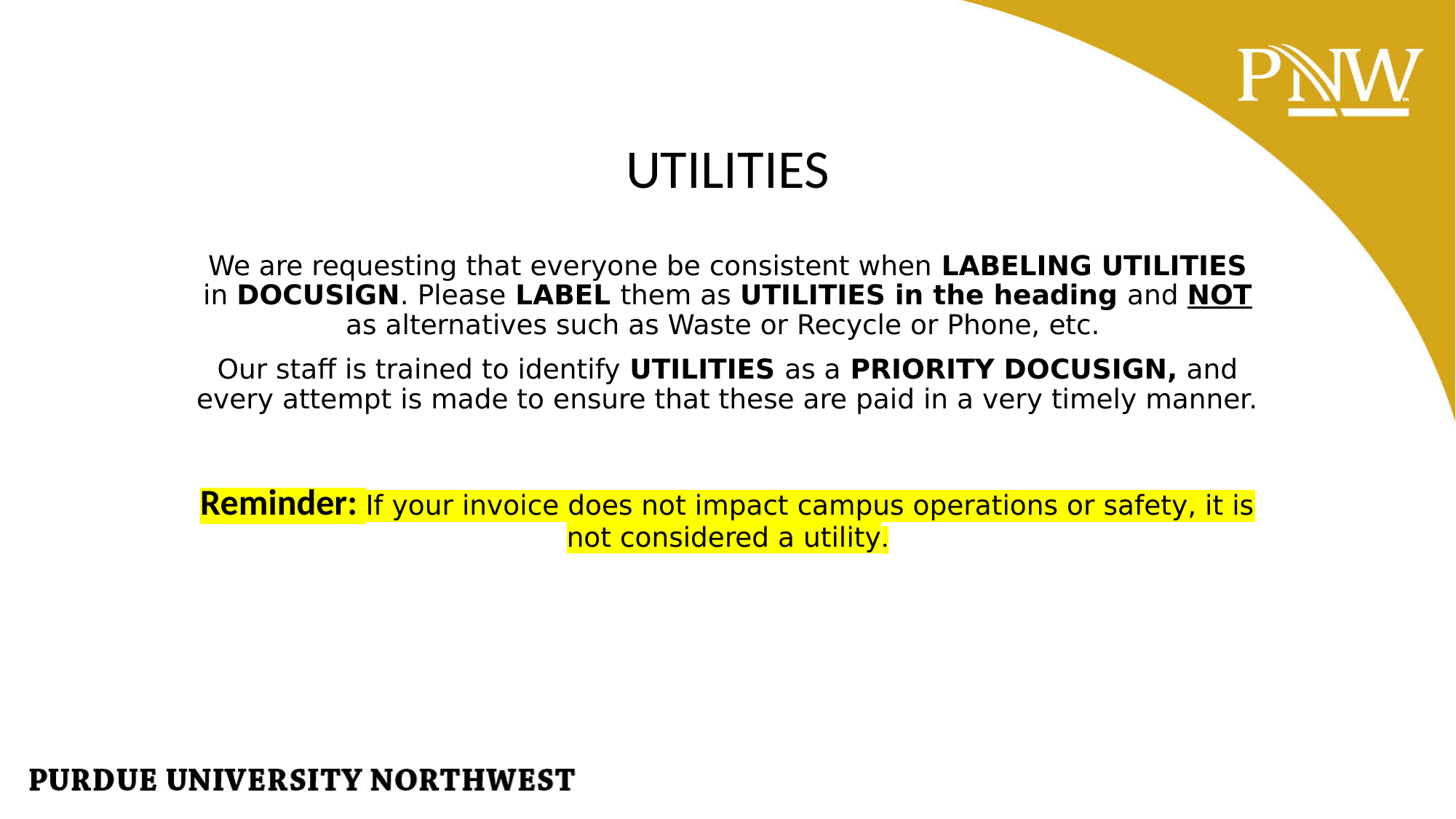

# UTILITIES
We are requesting that everyone be consistent when LABELING UTILITIES in DOCUSIGN. Please LABEL them as UTILITIES in the heading and NOT as alternatives such as Waste or Recycle or Phone, etc.
Our staff is trained to identify UTILITIES as a PRIORITY DOCUSIGN, and every attempt is made to ensure that these are paid in a very timely manner.

Reminder: If your invoice does not impact campus operations or safety, it is not considered a utility.